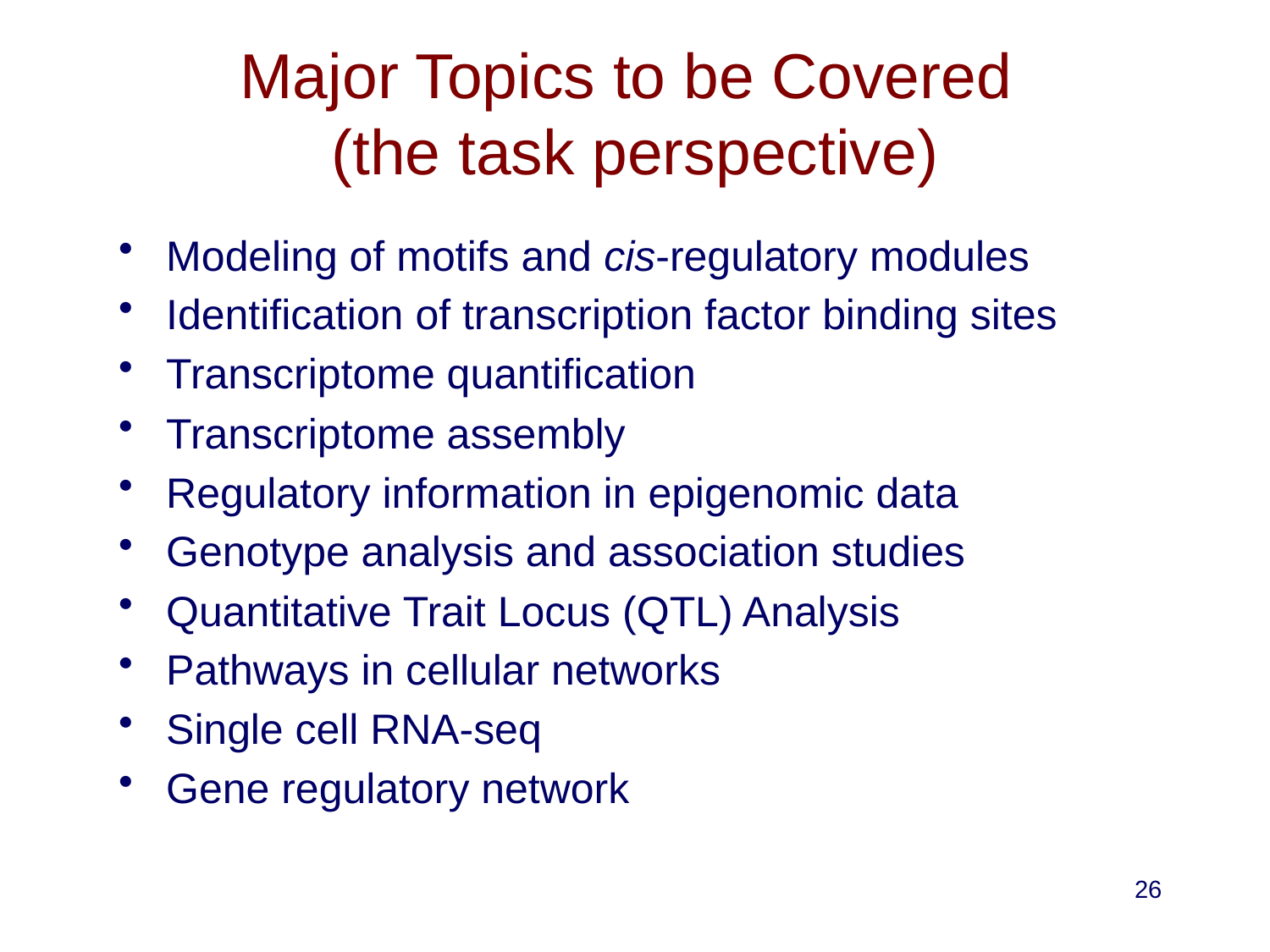

# Major Topics to be Covered (the task perspective)
Modeling of motifs and cis-regulatory modules
Identification of transcription factor binding sites
Transcriptome quantification
Transcriptome assembly
Regulatory information in epigenomic data
Genotype analysis and association studies
Quantitative Trait Locus (QTL) Analysis
Pathways in cellular networks
Single cell RNA-seq
Gene regulatory network
26